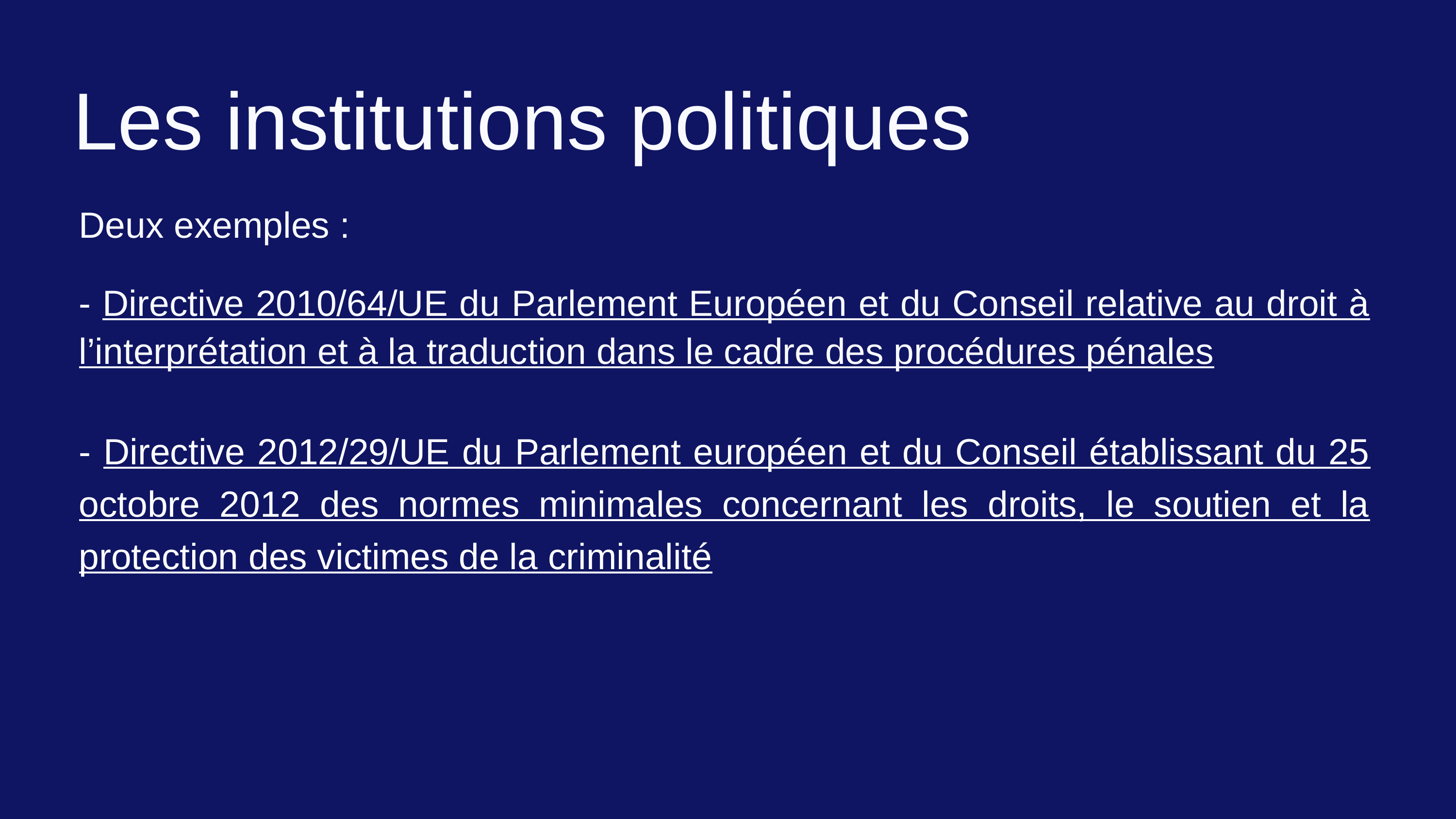

Les institutions politiques
Deux exemples :
- Directive 2010/64/UE du Parlement Européen et du Conseil relative au droit à l’interprétation et à la traduction dans le cadre des procédures pénales

- Directive 2012/29/UE du Parlement européen et du Conseil établissant du 25 octobre 2012 des normes minimales concernant les droits, le soutien et la protection des victimes de la criminalité